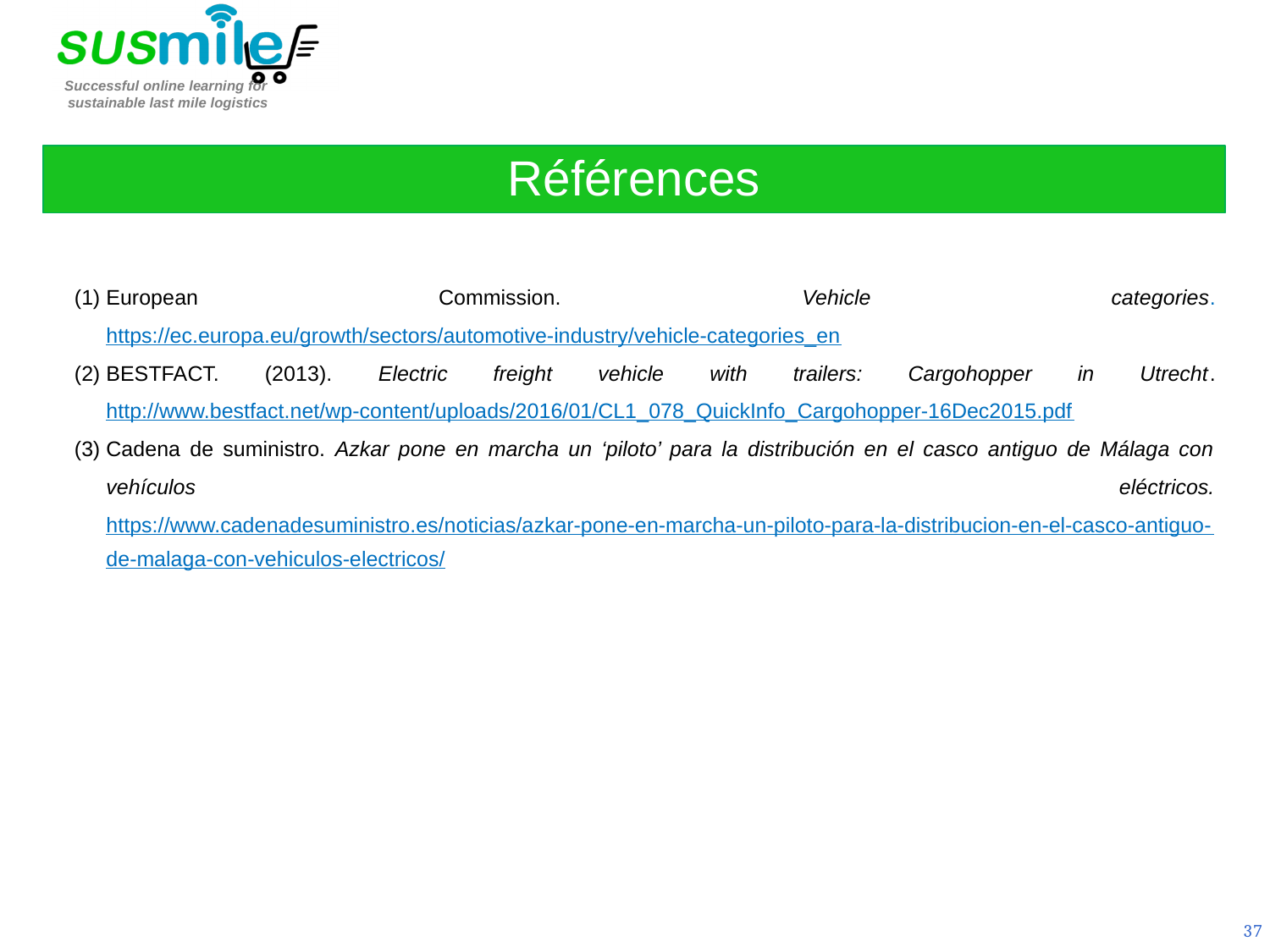

Références
European Commission. Vehicle categories. https://ec.europa.eu/growth/sectors/automotive-industry/vehicle-categories_en
BESTFACT. (2013). Electric freight vehicle with trailers: Cargohopper in Utrecht. http://www.bestfact.net/wp-content/uploads/2016/01/CL1_078_QuickInfo_Cargohopper-16Dec2015.pdf
Cadena de suministro. Azkar pone en marcha un ‘piloto’ para la distribución en el casco antiguo de Málaga con vehículos eléctricos. https://www.cadenadesuministro.es/noticias/azkar-pone-en-marcha-un-piloto-para-la-distribucion-en-el-casco-antiguo-de-malaga-con-vehiculos-electricos/
37